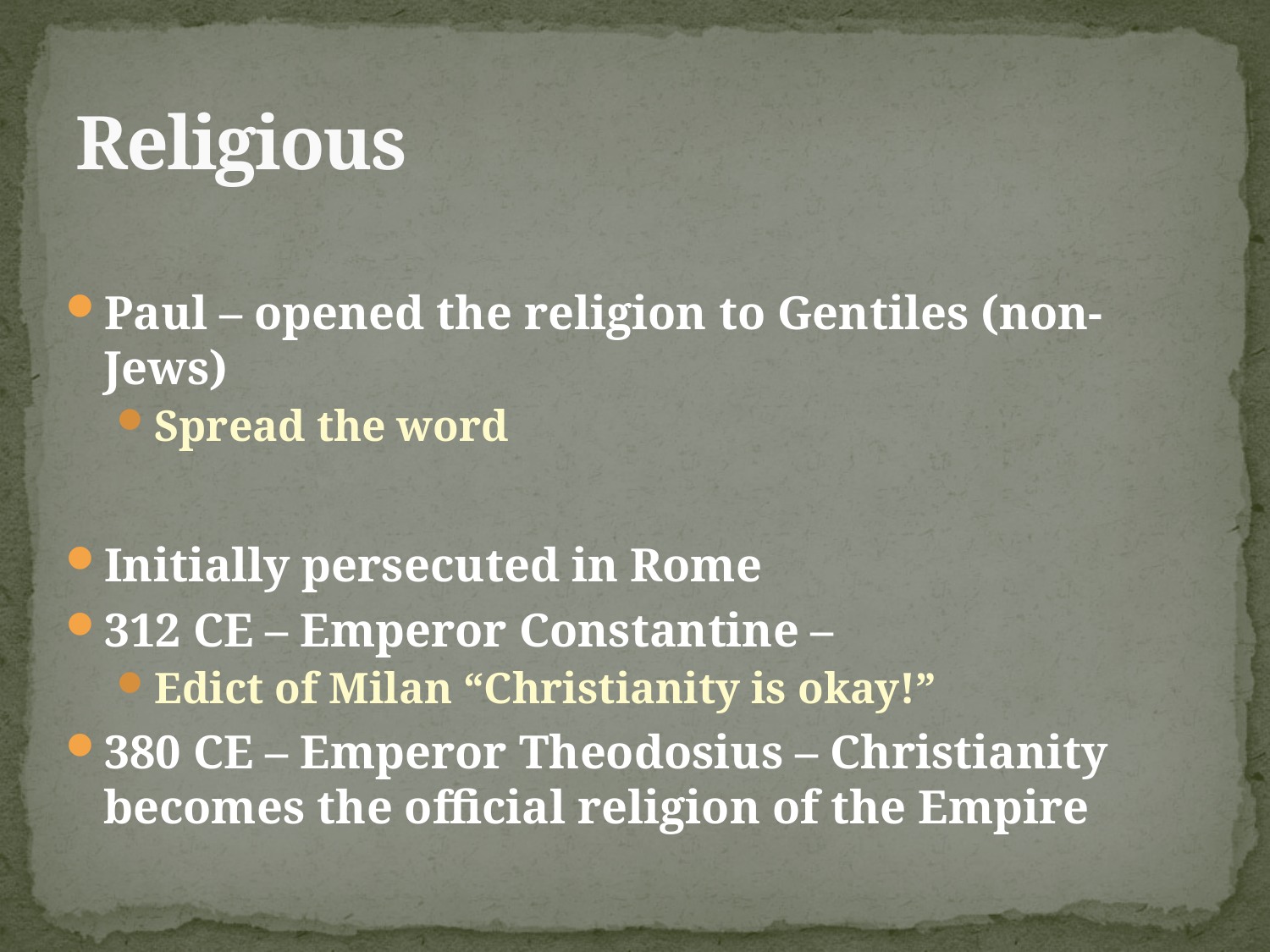

# Religious

Paul – opened the religion to Gentiles (non-Jews)
Spread the word

Initially persecuted in Rome
312 CE – Emperor Constantine –
Edict of Milan “Christianity is okay!”
380 CE – Emperor Theodosius – Christianity becomes the official religion of the Empire